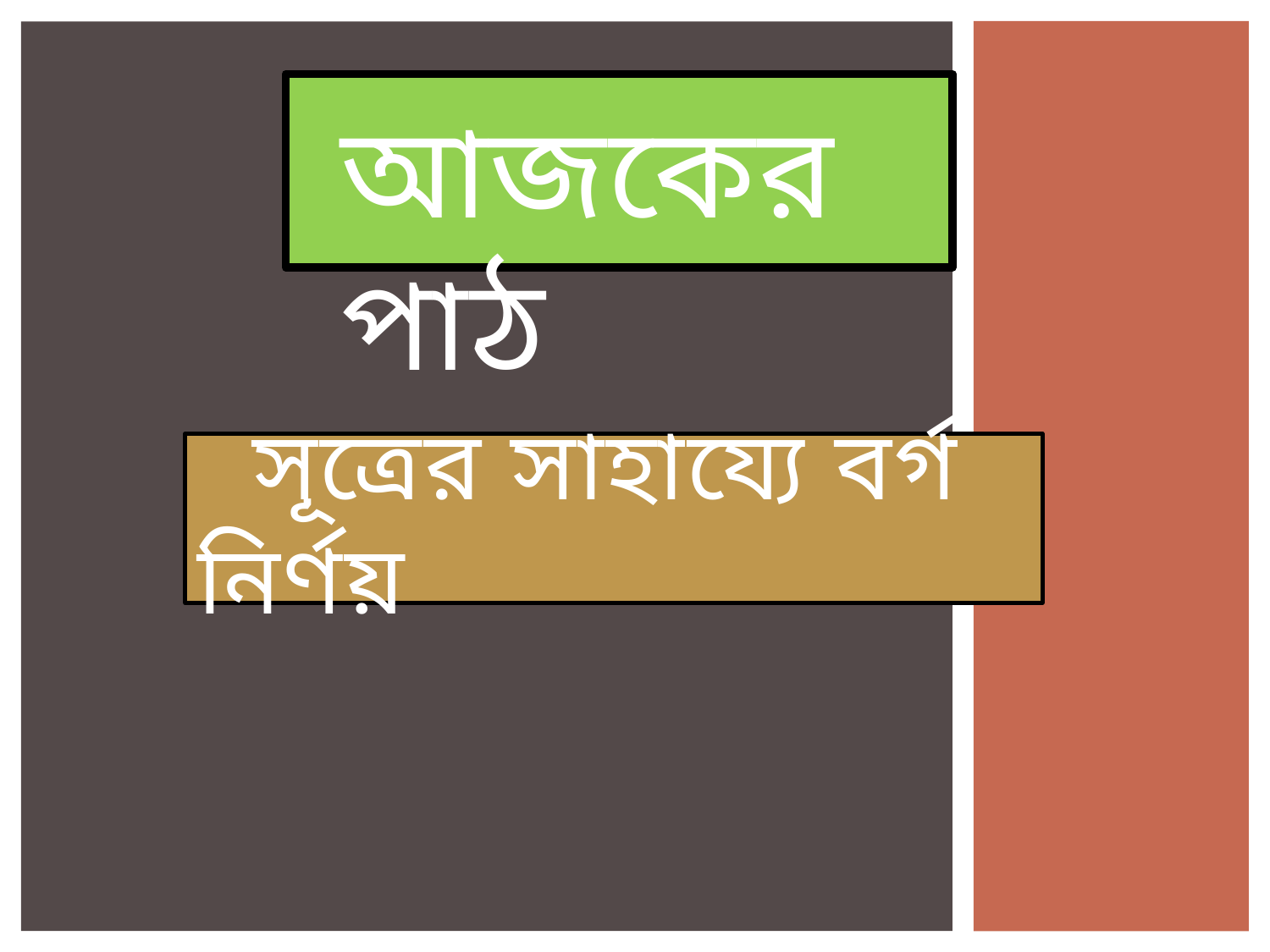

#
আজকের পাঠ
  সূত্রের সাহায্যে বর্গ নির্ণয়